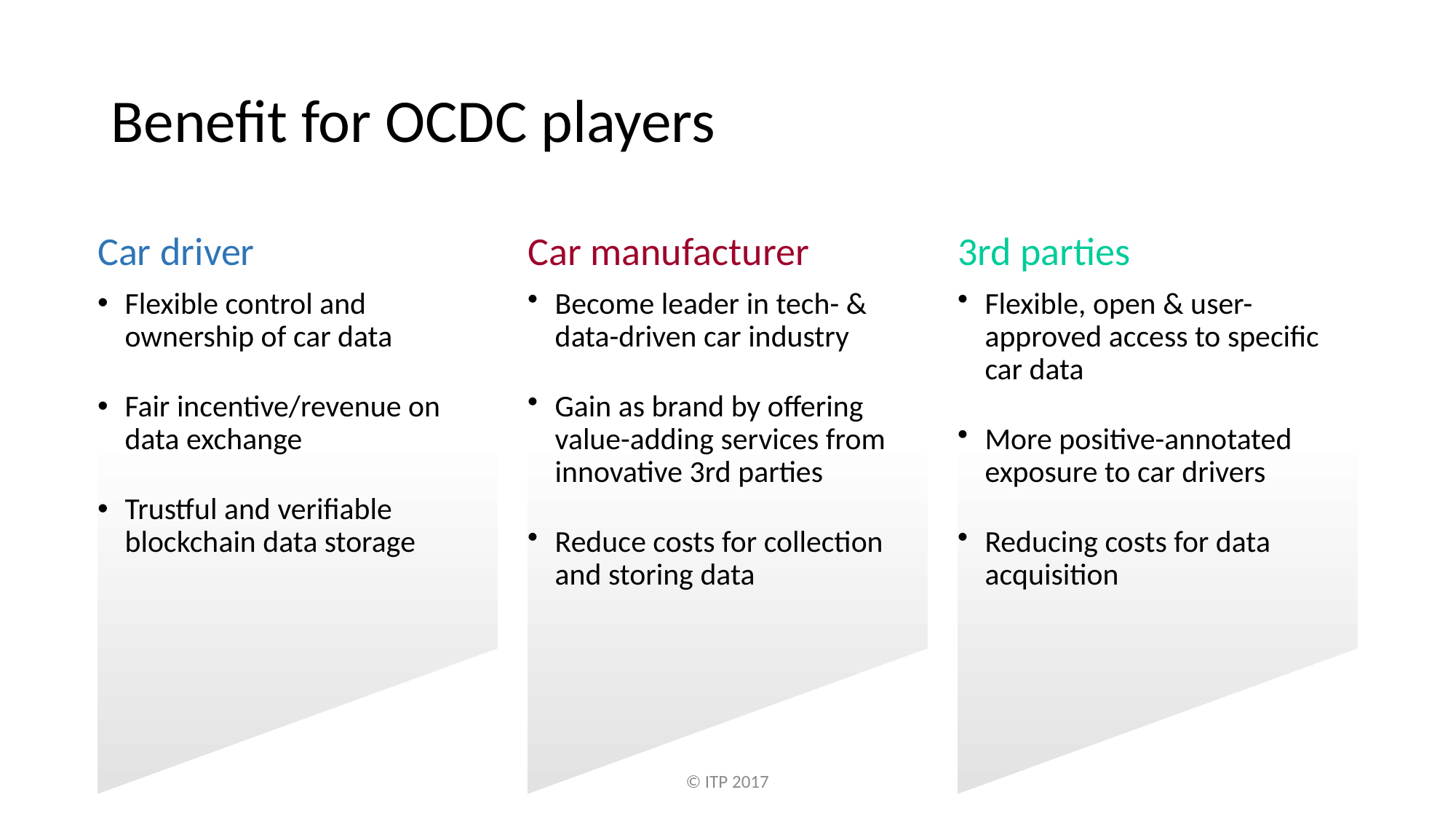

# Benefit for OCDC players
Car driver
Flexible control and ownership of car data
Fair incentive/revenue on data exchange
Trustful and verifiable blockchain data storage
Car manufacturer
Become leader in tech- & data-driven car industry
Gain as brand by offering value-adding services from innovative 3rd parties
Reduce costs for collection and storing data
3rd parties
Flexible, open & user-approved access to specific car data
More positive-annotated exposure to car drivers
Reducing costs for data acquisition

© ITP 2017